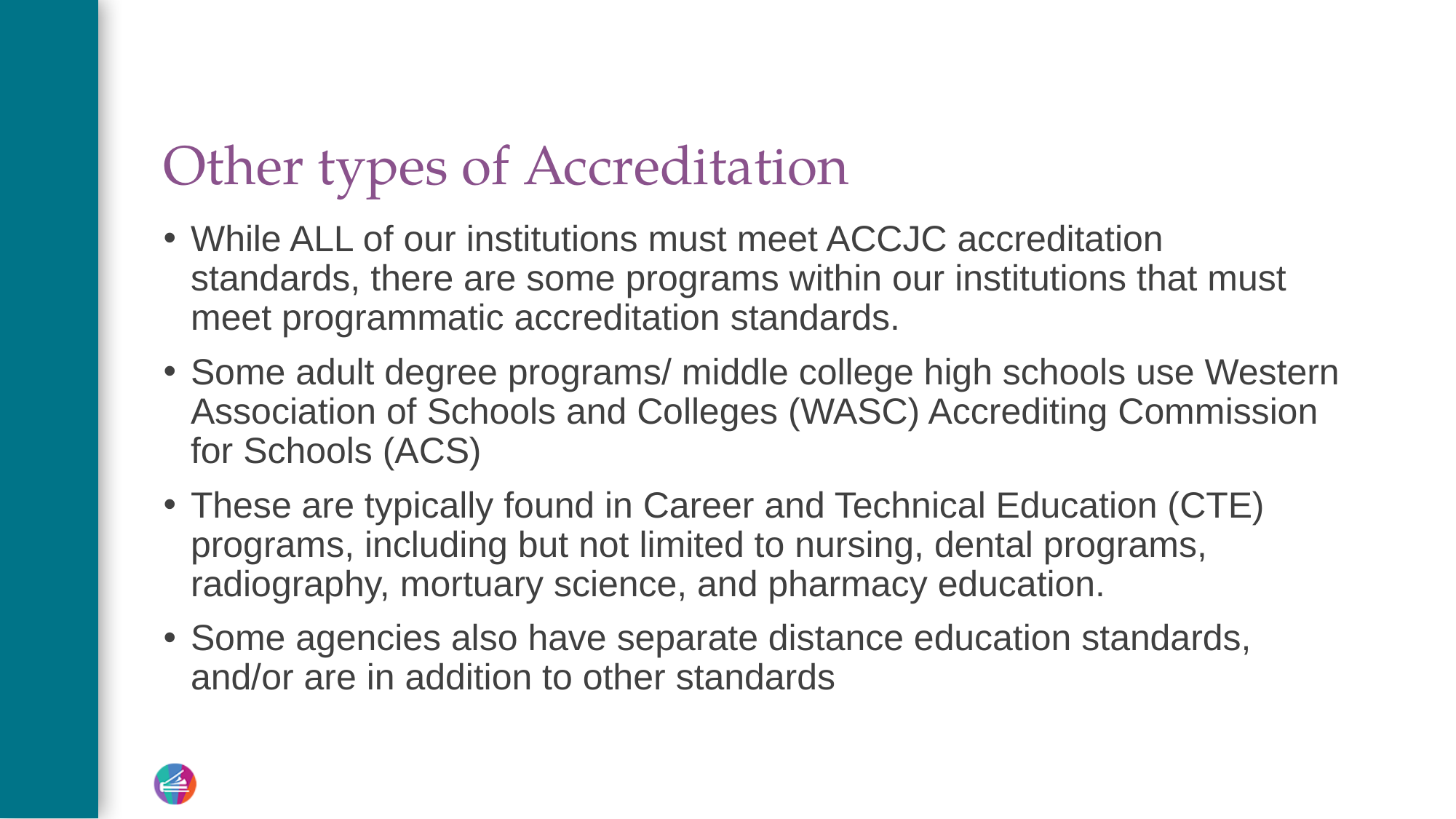

# Other types of Accreditation
While ALL of our institutions must meet ACCJC accreditation standards, there are some programs within our institutions that must meet programmatic accreditation standards.
Some adult degree programs/ middle college high schools use Western Association of Schools and Colleges (WASC) Accrediting Commission for Schools (ACS)
These are typically found in Career and Technical Education (CTE) programs, including but not limited to nursing, dental programs, radiography, mortuary science, and pharmacy education.
Some agencies also have separate distance education standards, and/or are in addition to other standards